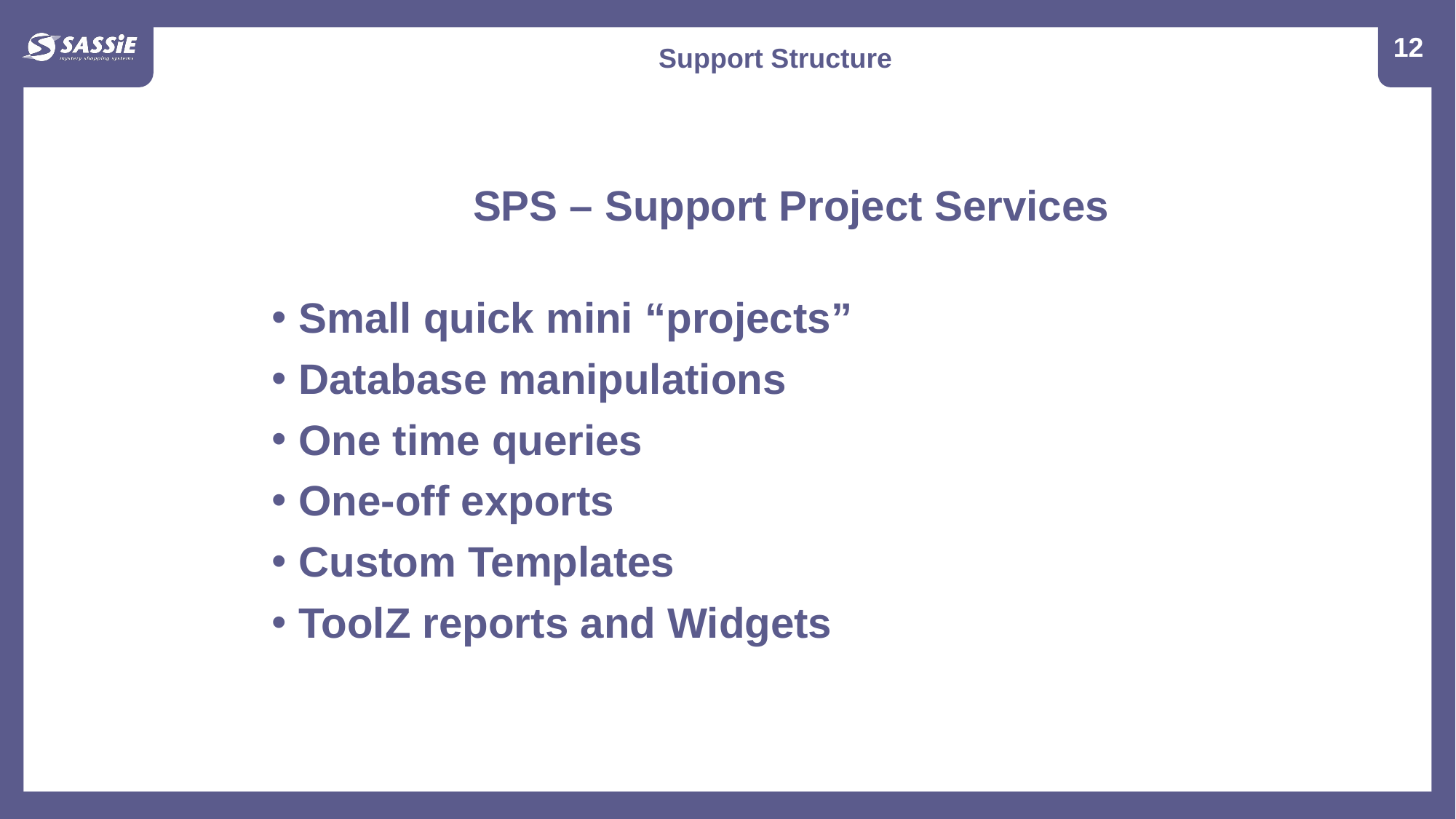

12
Support Structure
SPS – Support Project Services

Small quick mini “projects”
Database manipulations
One time queries
One-off exports
Custom Templates
ToolZ reports and Widgets